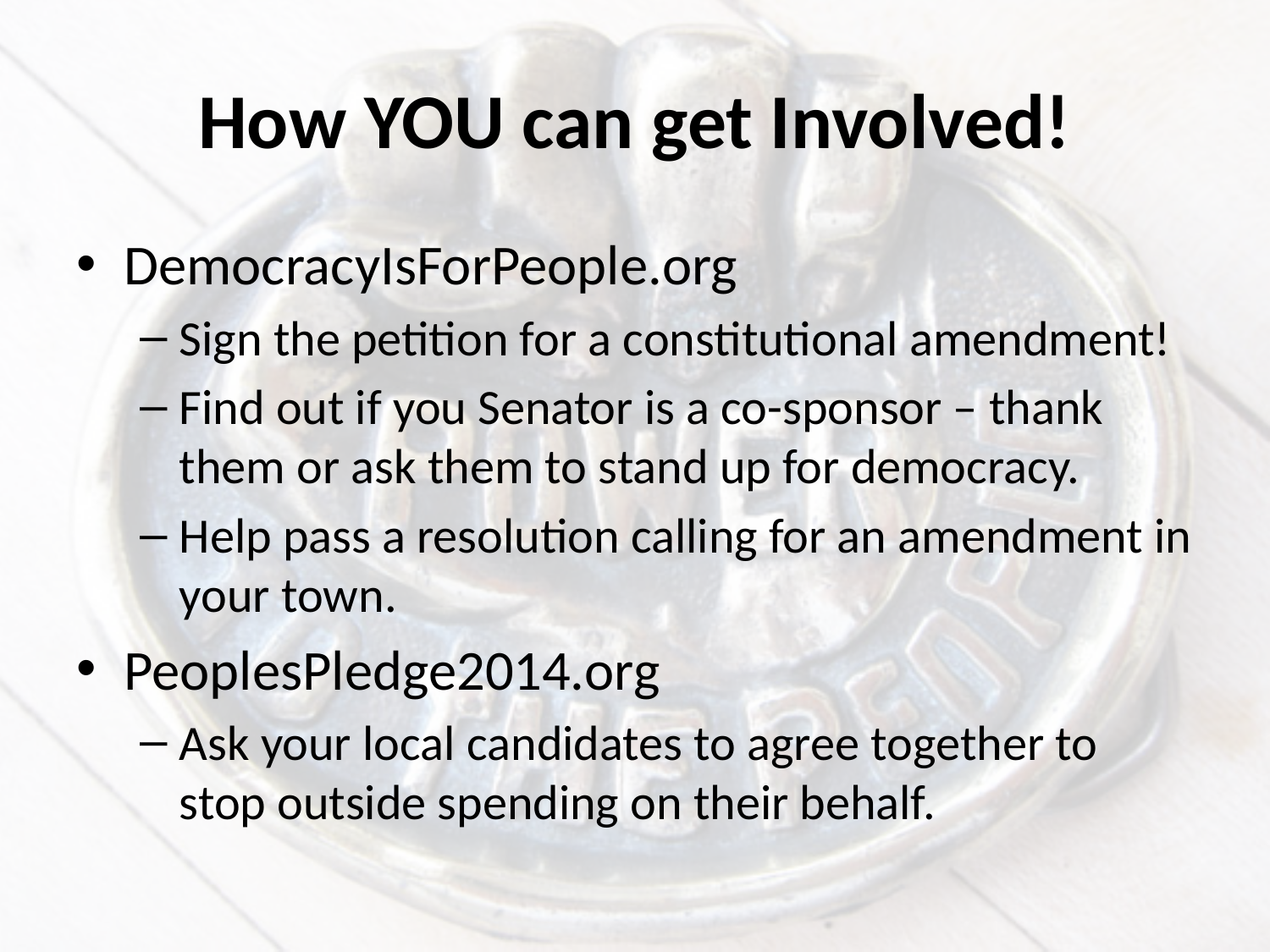

# How YOU can get Involved!
DemocracyIsForPeople.org
Sign the petition for a constitutional amendment!
Find out if you Senator is a co-sponsor – thank them or ask them to stand up for democracy.
Help pass a resolution calling for an amendment in your town.
PeoplesPledge2014.org
Ask your local candidates to agree together to stop outside spending on their behalf.